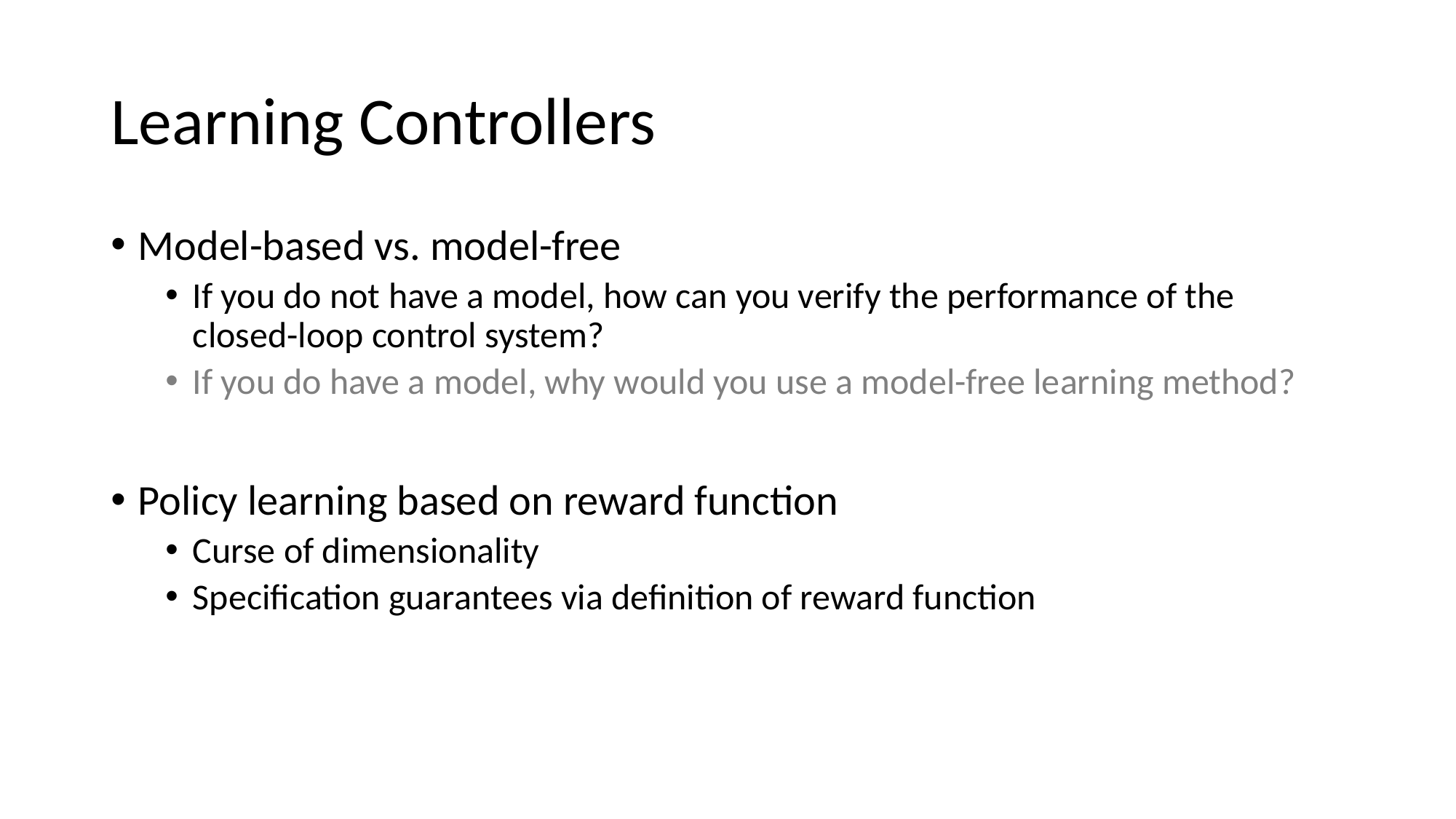

# Learning Controllers
Model-based vs. model-free
If you do not have a model, how can you verify the performance of the closed-loop control system?
If you do have a model, why would you use a model-free learning method?

Policy learning based on reward function
Curse of dimensionality
Specification guarantees via definition of reward function